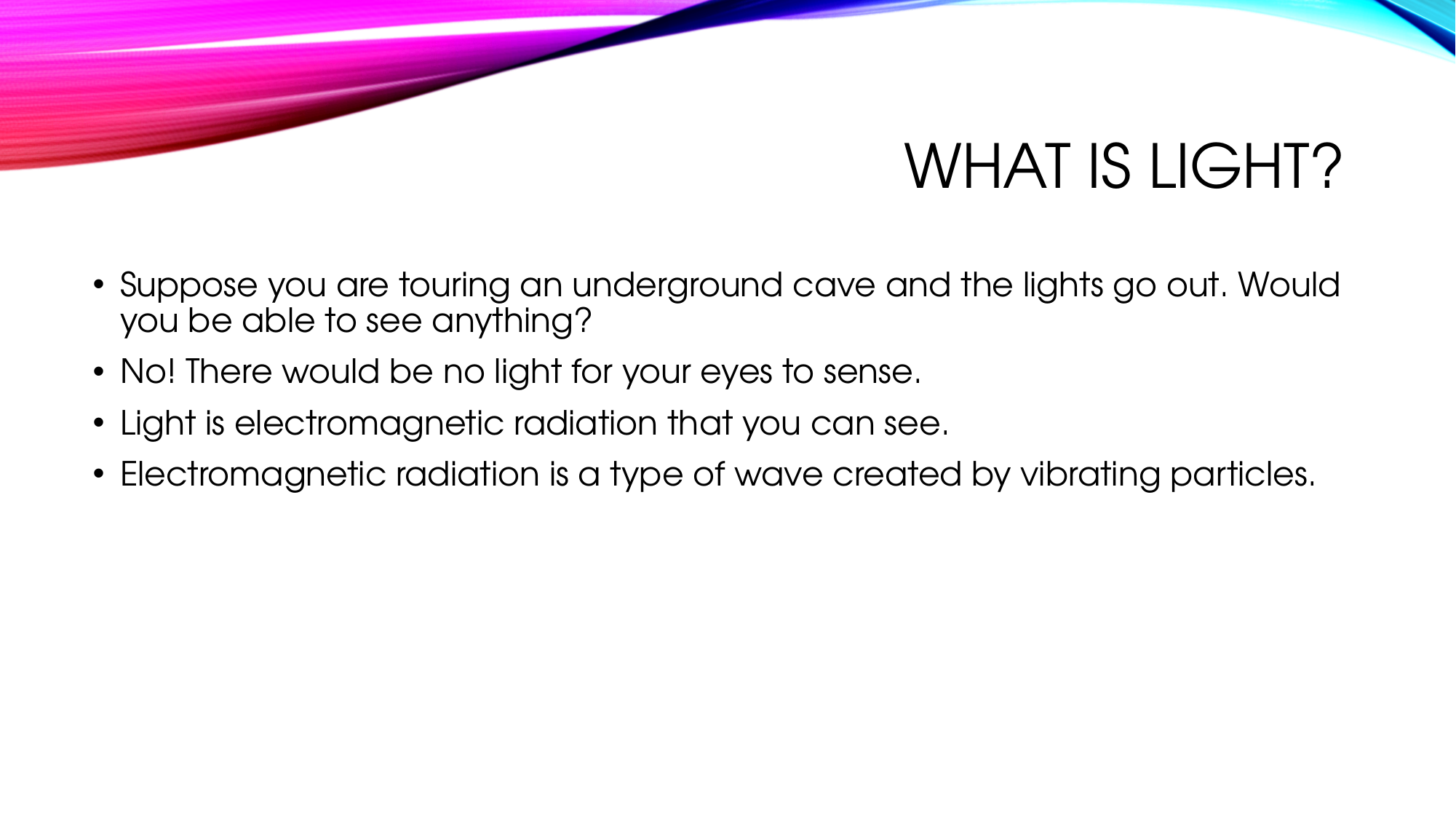

# What is light?
Suppose you are touring an underground cave and the lights go out. Would you be able to see anything?
No! There would be no light for your eyes to sense.
Light is electromagnetic radiation that you can see.
Electromagnetic radiation is a type of wave created by vibrating particles.